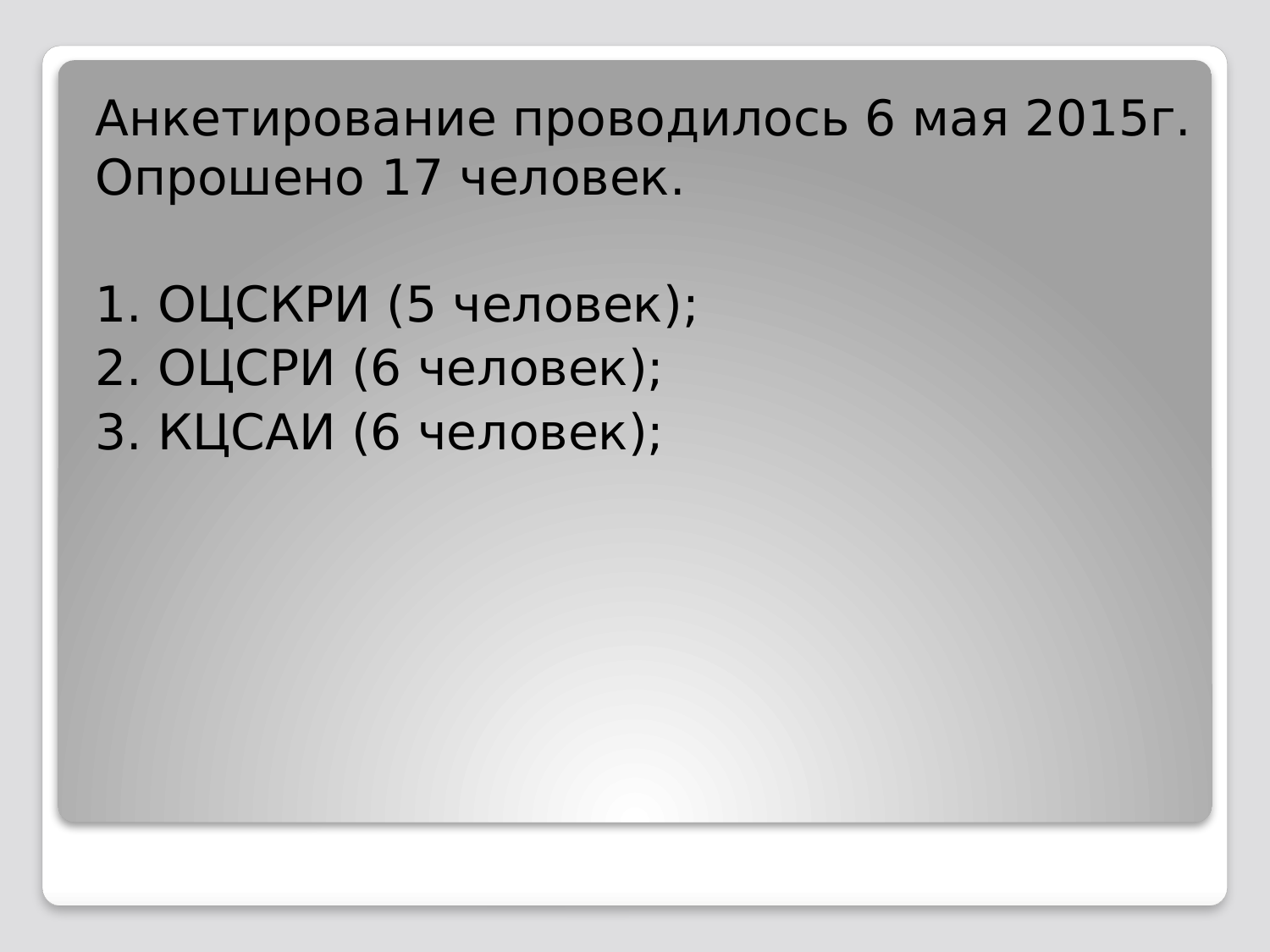

Анкетирование проводилось 6 мая 2015г. Опрошено 17 человек.

1. ОЦСКРИ (5 человек);
2. ОЦСРИ (6 человек);
3. КЦСАИ (6 человек);